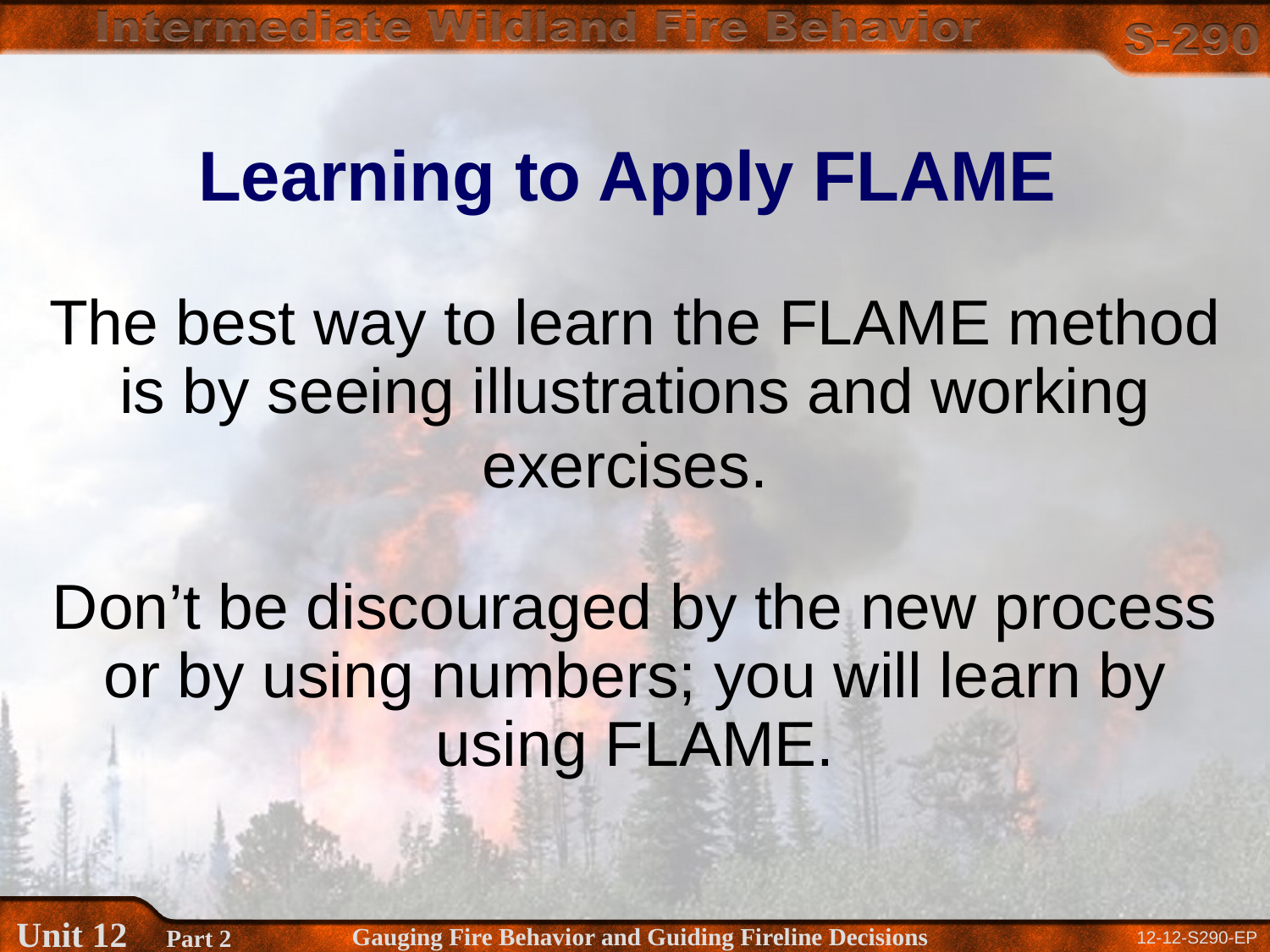

Learning to Apply FLAME

The best way to learn the FLAME method is by seeing illustrations and working exercises.
Don’t be discouraged by the new process or by using numbers; you will learn by using FLAME.